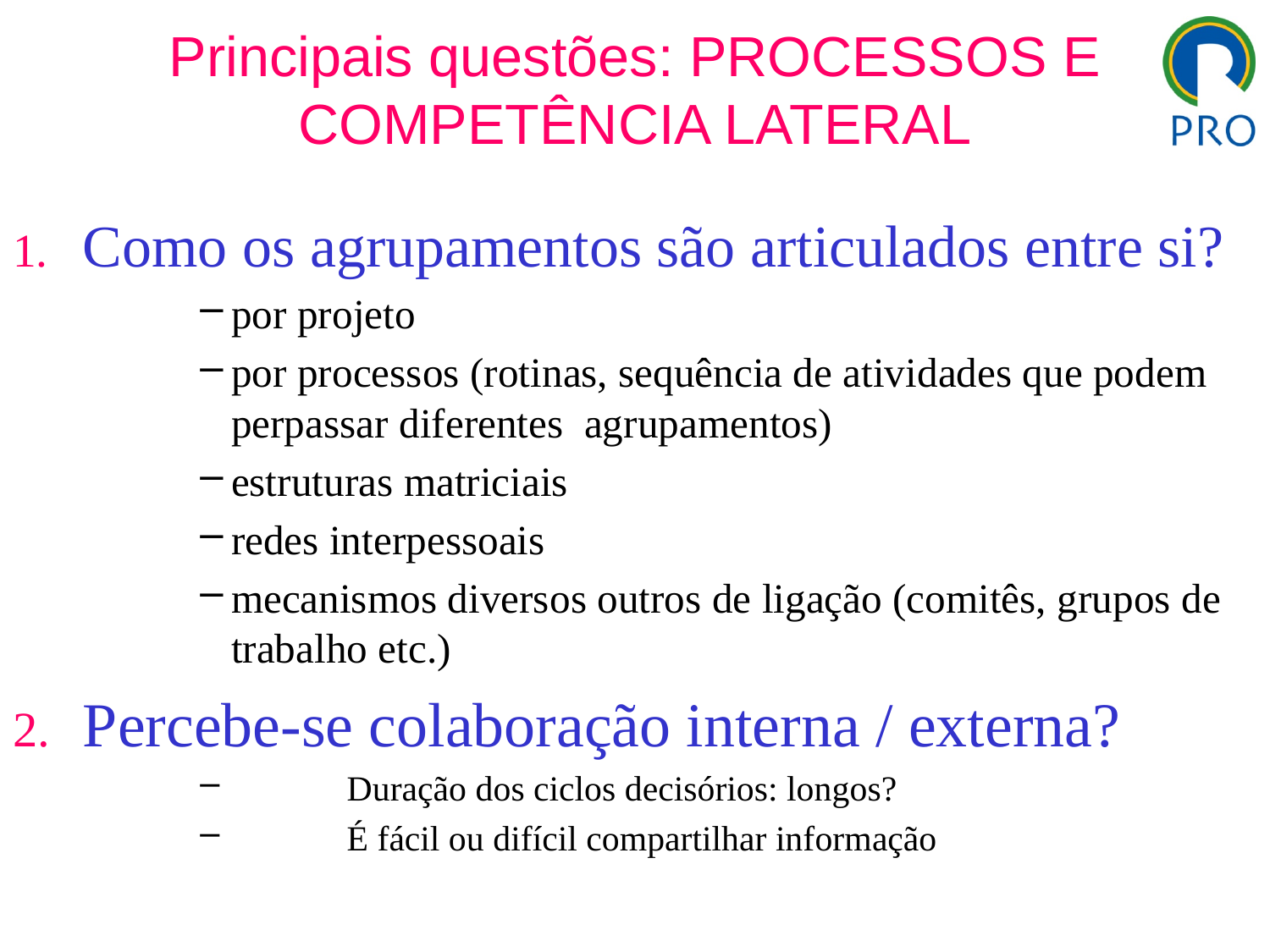

# Principais questões: PROCESSOS E COMPETÊNCIA LATERAL
Como os agrupamentos são articulados entre si?
por projeto
por processos (rotinas, sequência de atividades que podem perpassar diferentes  agrupamentos)
estruturas matriciais
redes interpessoais
mecanismos diversos outros de ligação (comitês, grupos de trabalho etc.)
Percebe-se colaboração interna / externa?
	Duração dos ciclos decisórios: longos?
	É fácil ou difícil compartilhar informação